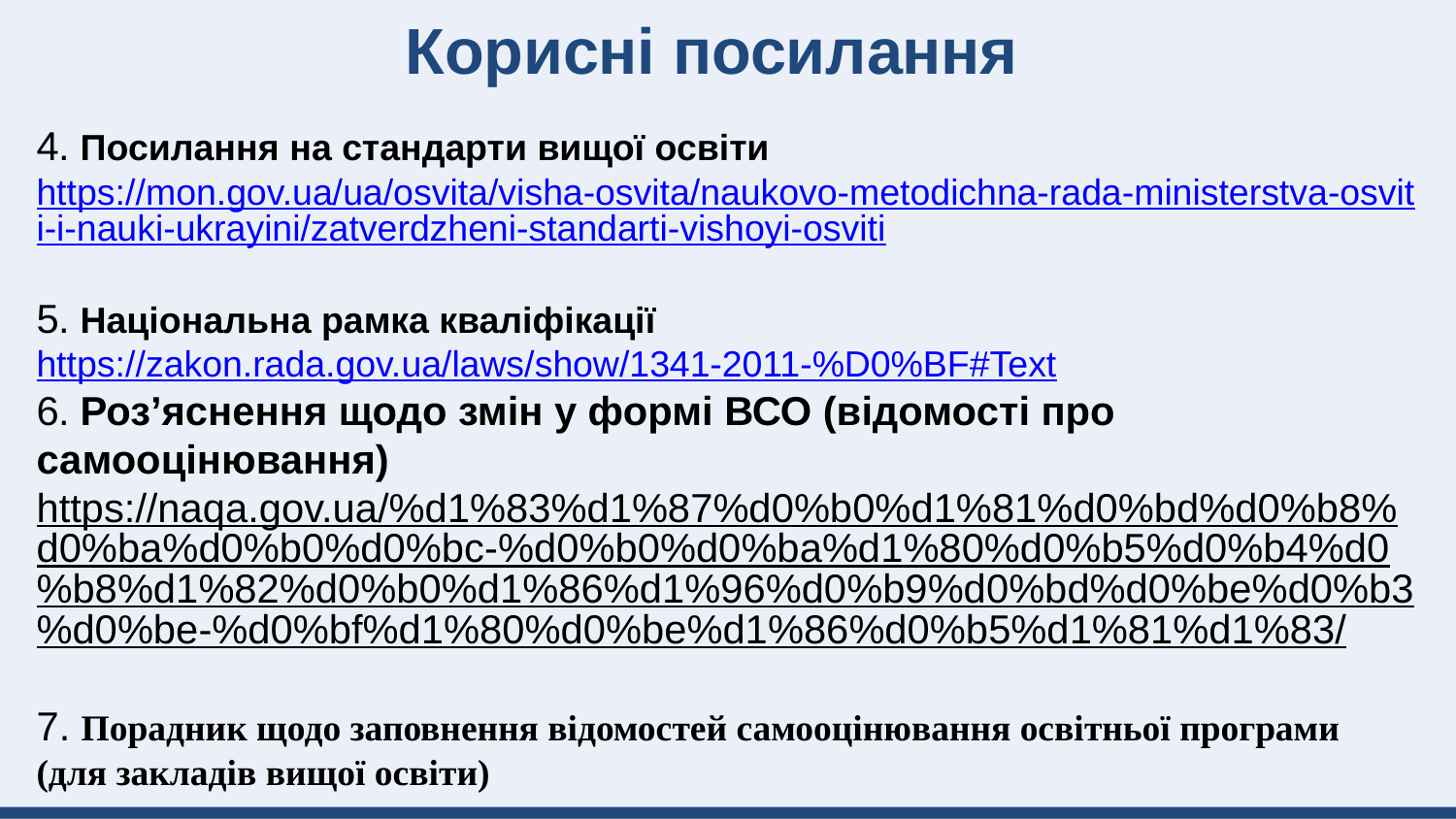

# Корисні посилання
4. Посилання на стандарти вищої освіти
https://mon.gov.ua/ua/osvita/visha-osvita/naukovo-metodichna-rada-ministerstva-osviti-i-nauki-ukrayini/zatverdzheni-standarti-vishoyi-osviti
5. Національна рамка кваліфікації
https://zakon.rada.gov.ua/laws/show/1341-2011-%D0%BF#Text
6. Роз’яснення щодо змін у формі ВСО (відомості про самооцінювання)
https://naqa.gov.ua/%d1%83%d1%87%d0%b0%d1%81%d0%bd%d0%b8%d0%ba%d0%b0%d0%bc-%d0%b0%d0%ba%d1%80%d0%b5%d0%b4%d0%b8%d1%82%d0%b0%d1%86%d1%96%d0%b9%d0%bd%d0%be%d0%b3%d0%be-%d0%bf%d1%80%d0%be%d1%86%d0%b5%d1%81%d1%83/
7. Порадник щодо заповнення відомостей самооцінювання освітньої програми
(для закладів вищої освіти)